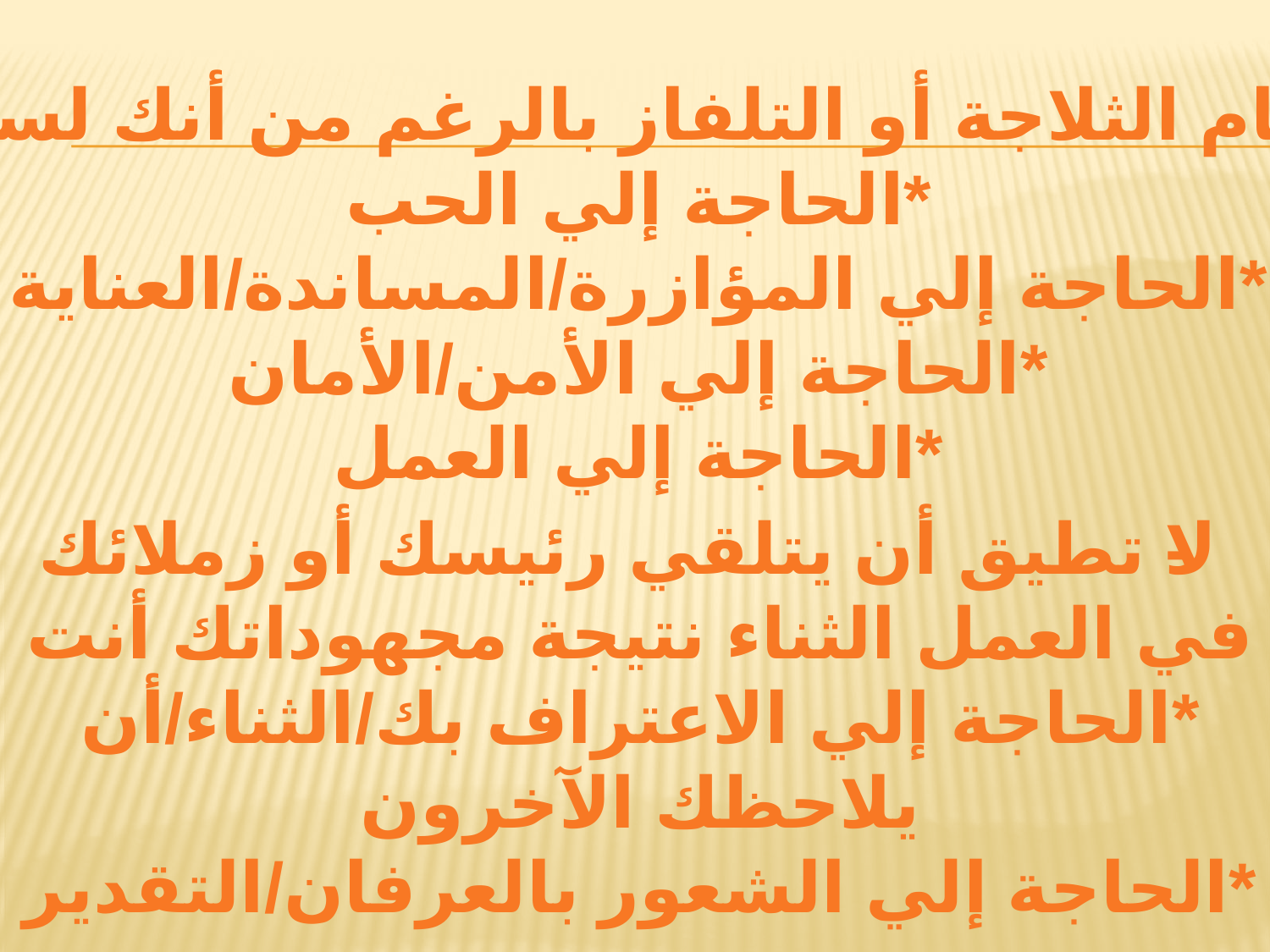

-تأكل أمام الثلاجة أو التلفاز بالرغم من أنك لست جائعاً
*الحاجة إلي الحب
*الحاجة إلي المؤازرة/المساندة/العناية
*الحاجة إلي الأمن/الأمان
*الحاجة إلي العمل
-لا تطيق أن يتلقي رئيسك أو زملائك في العمل الثناء نتيجة مجهوداتك أنت
*الحاجة إلي الاعتراف بك/الثناء/أن يلاحظك الآخرون
*الحاجة إلي الشعور بالعرفان/التقدير